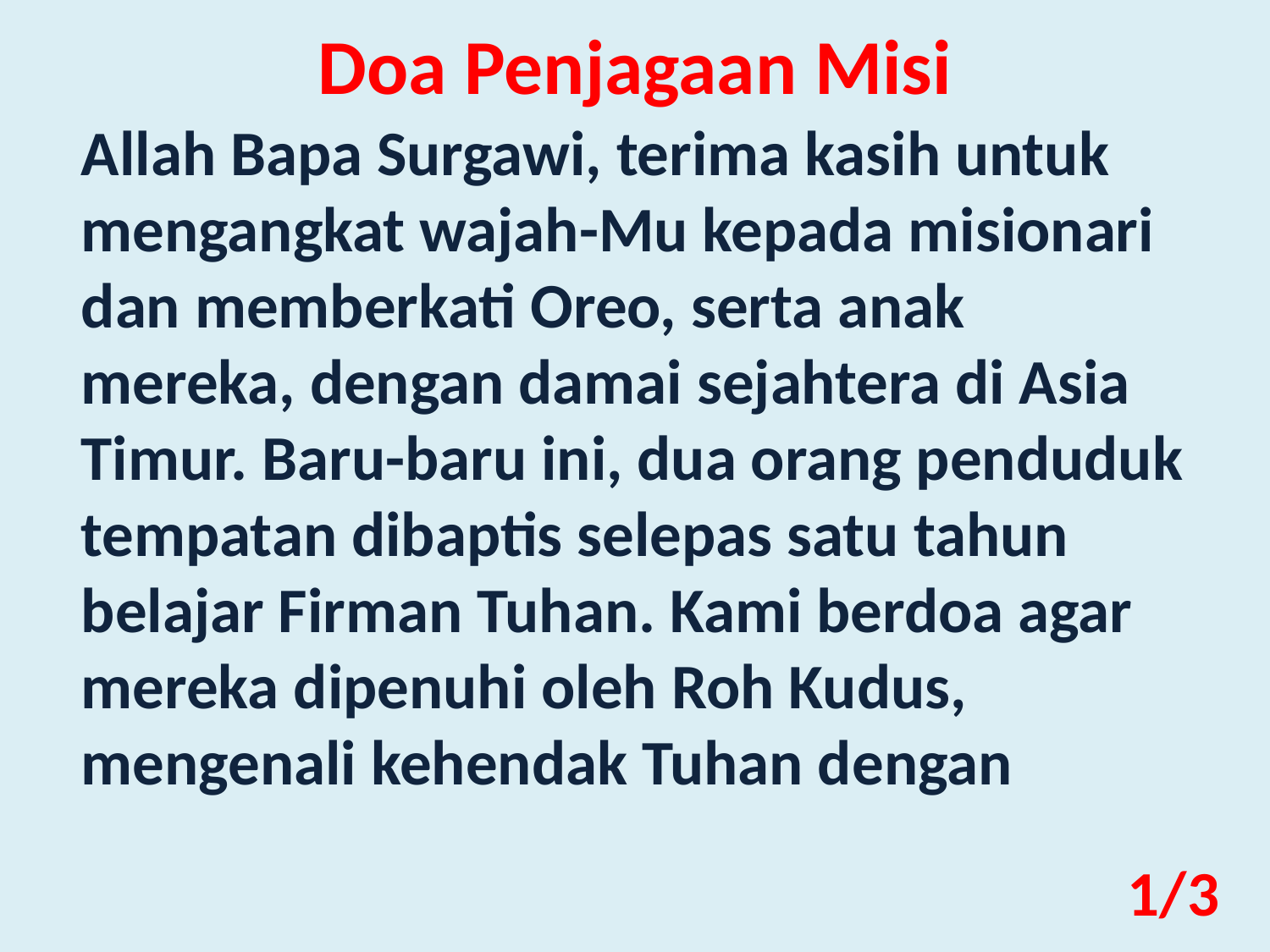

Doa Penjagaan Misi
Allah Bapa Surgawi, terima kasih untuk mengangkat wajah-Mu kepada misionari dan memberkati Oreo, serta anak mereka, dengan damai sejahtera di Asia Timur. Baru-baru ini, dua orang penduduk tempatan dibaptis selepas satu tahun belajar Firman Tuhan. Kami berdoa agar mereka dipenuhi oleh Roh Kudus, mengenali kehendak Tuhan dengan
1/3